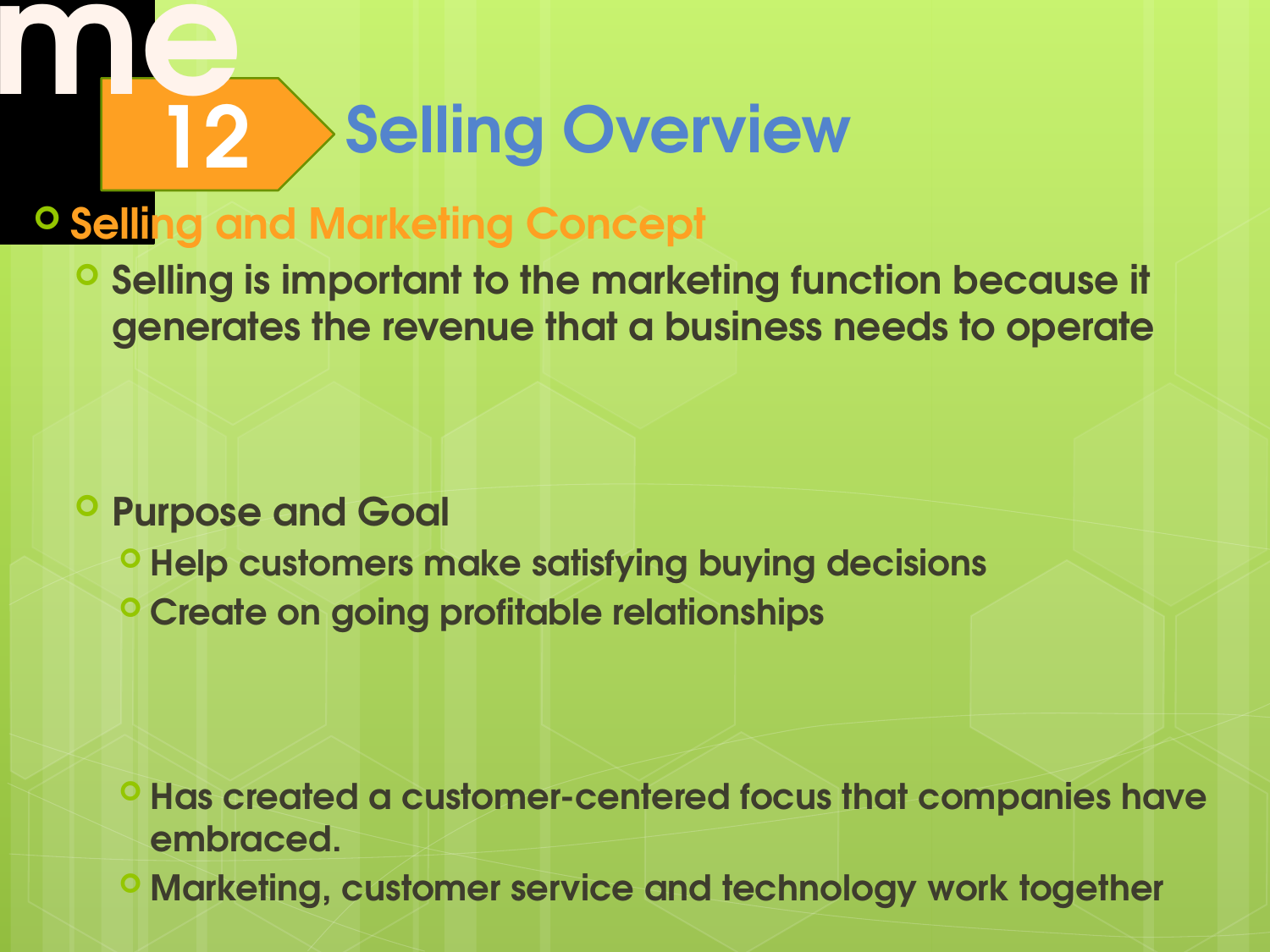

Selling and Marketing Concept
Selling is important to the marketing function because it generates the revenue that a business needs to operate

Purpose and Goal
Help customers make satisfying buying decisions
Create on going profitable relationships

Has created a customer-centered focus that companies have embraced.
Marketing, customer service and technology work together